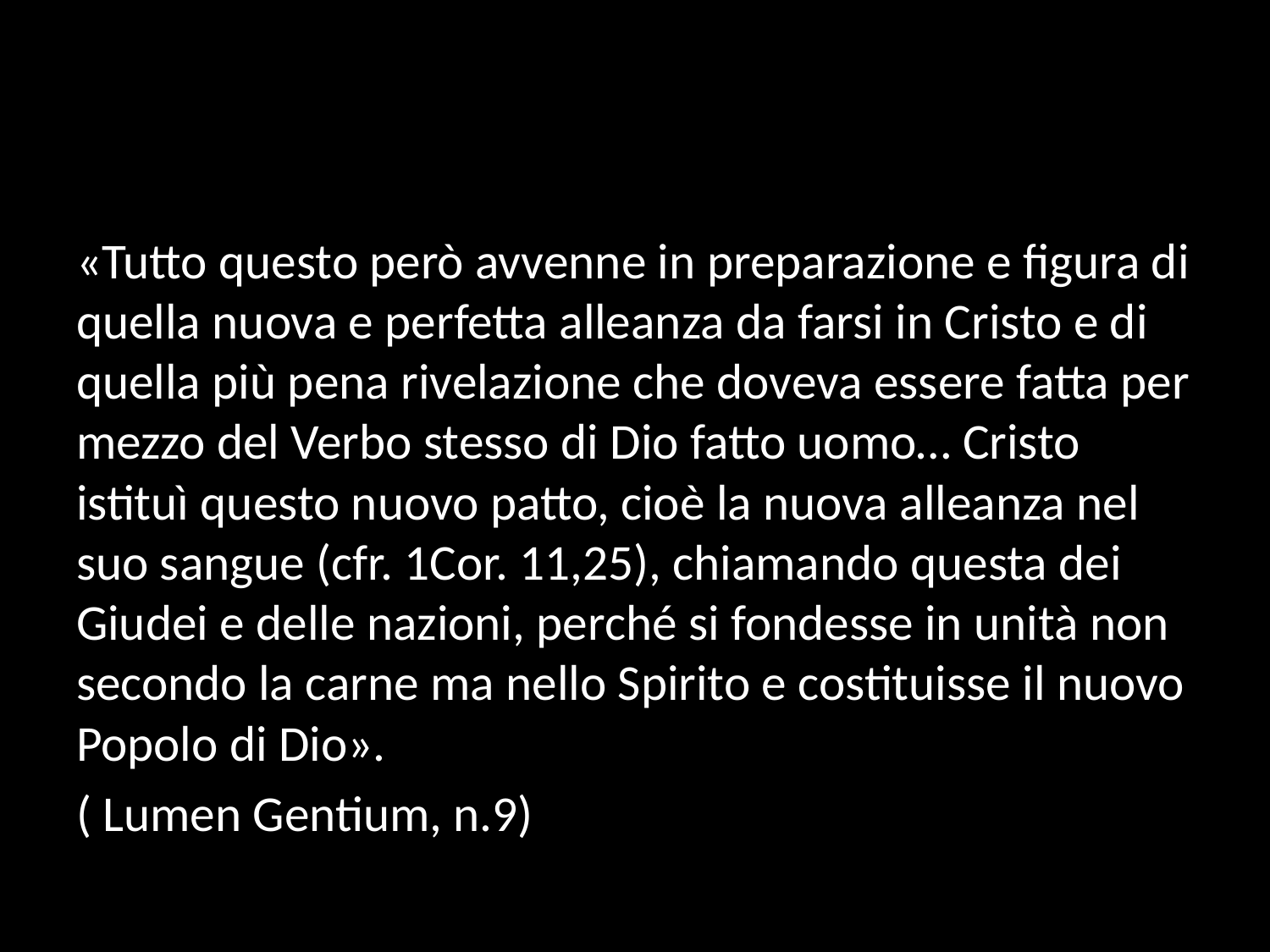

#
«Tutto questo però avvenne in preparazione e figura di quella nuova e perfetta alleanza da farsi in Cristo e di quella più pena rivelazione che doveva essere fatta per mezzo del Verbo stesso di Dio fatto uomo… Cristo istituì questo nuovo patto, cioè la nuova alleanza nel suo sangue (cfr. 1Cor. 11,25), chiamando questa dei Giudei e delle nazioni, perché si fondesse in unità non secondo la carne ma nello Spirito e costituisse il nuovo Popolo di Dio».
( Lumen Gentium, n.9)